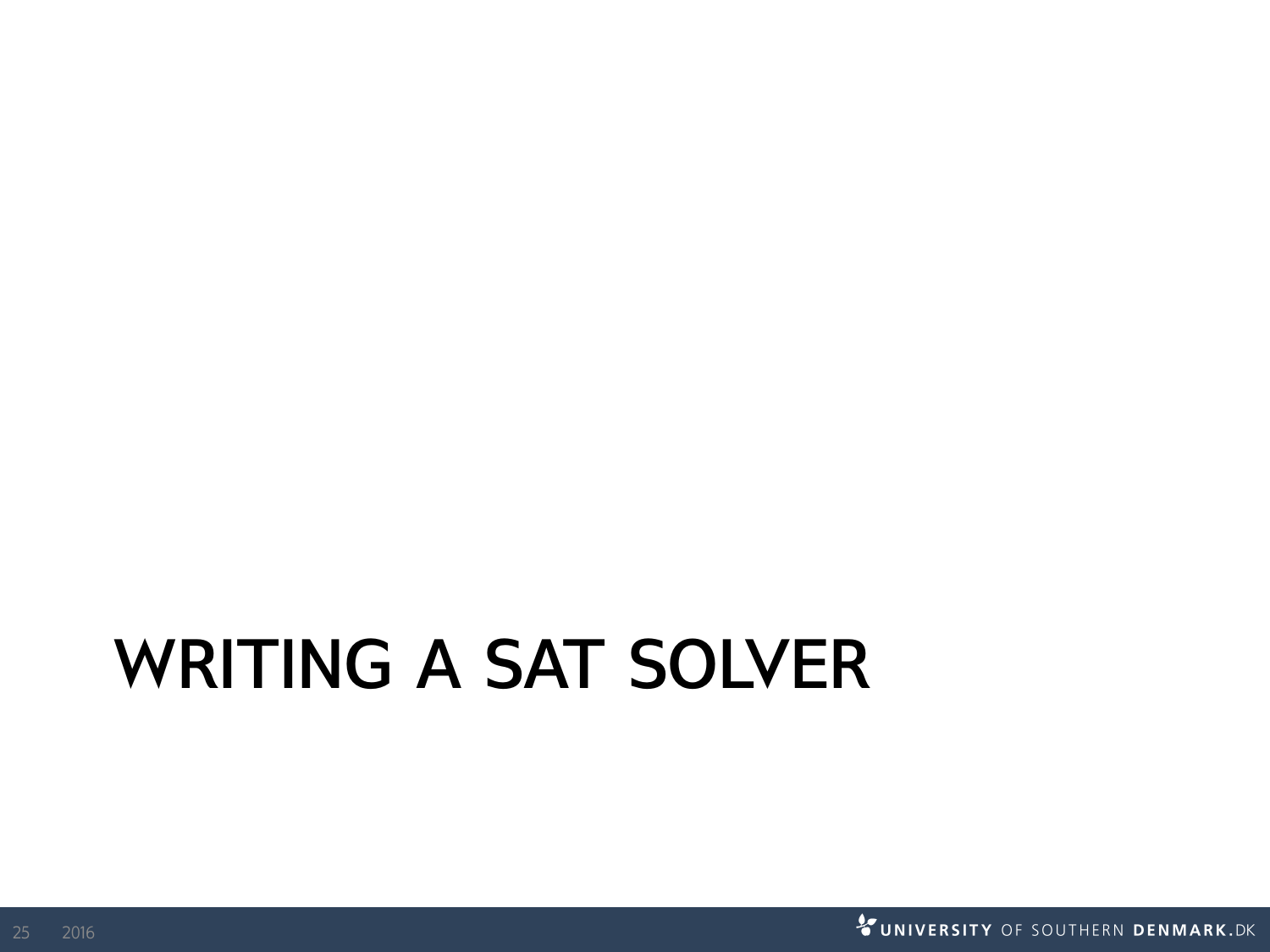

# Writing a sat SOLVER
25
2016